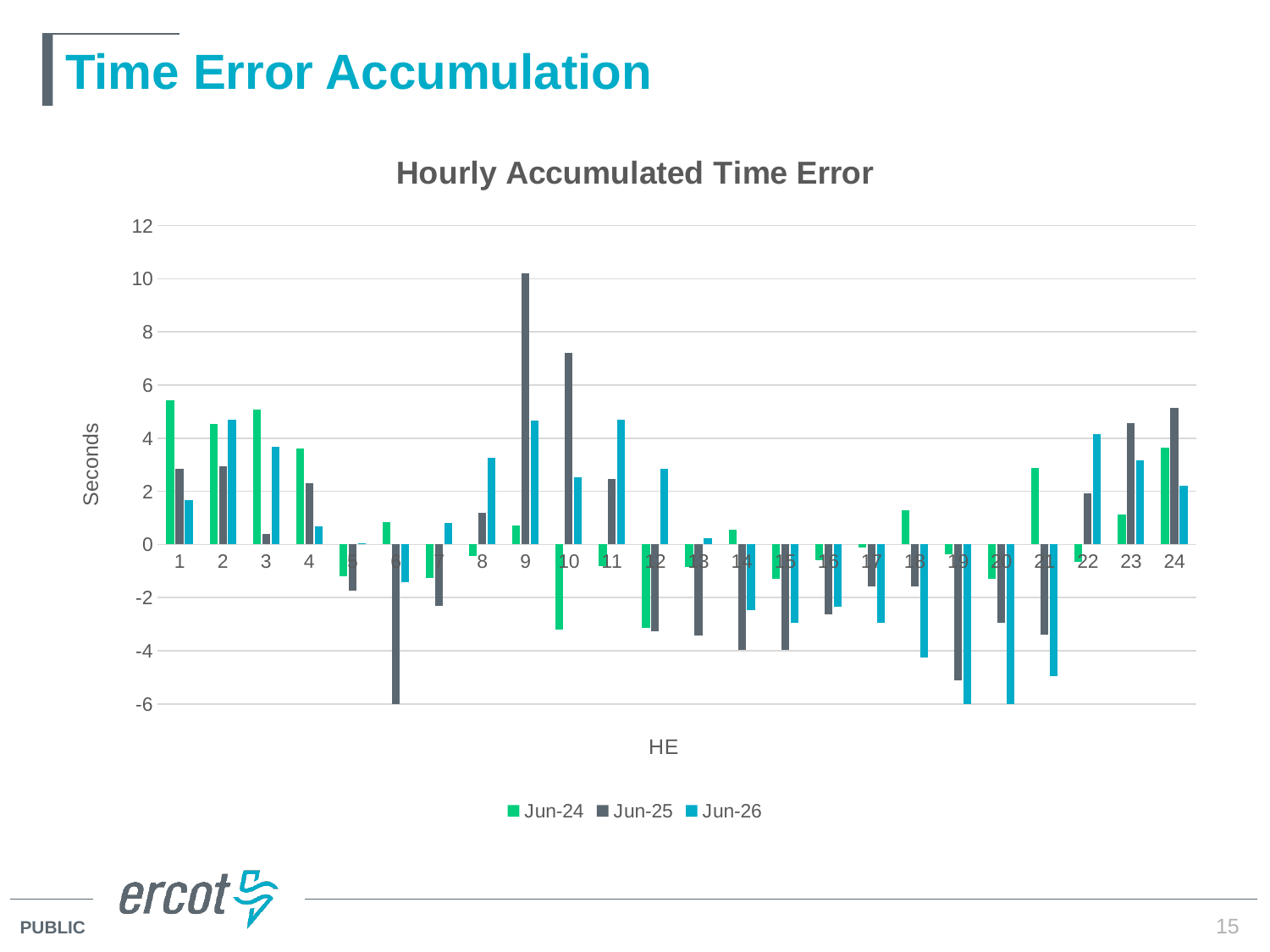

# Time Error Accumulation

### Chart: Hourly Accumulated Time Error

| Category | Jun-24 | Jun-25 | Jun-26 |
|---|---|---|---|
| 1 | 5.423999516293287 | 2.855998171376989 | 1.667999923229297 |
| 2 | 4.5389987626113 | 2.949003264307887 | 4.684999942779507 |
| 3 | 5.084999493090448 | 0.408999294042749 | 3.664998561143916 |
| 4 | 3.614000014960715 | 2.309999704361024 | 0.693000376224484 |
| 5 | -1.19200083147735 | -1.734000921249459 | 0.055999994278022 |
| 6 | 0.8500003372318342 | -6.267000615596935 | -1.412000715732618 |
| 7 | -1.266998648643423 | -2.31699979305258 | 0.817998051643341 |
| 8 | -0.4490002356470895 | 1.202998578548397 | 3.261000514030404 |
| 9 | 0.6980000436306572 | 10.19100024551136 | 4.659999966621445 |
| 10 | -3.21000101044774 | 7.221999906003702 | 2.515999503433731 |
| 11 | -0.805000275373373 | 2.466998577117852 | 4.701000347733408 |
| 12 | -3.128999978303876 | -3.273001372814154 | 2.851000681519519 |
| 13 | -0.862000072374904 | -3.430999338626784 | 0.245999127626363 |
| 14 | 0.5649989955127434 | -3.96999961137774 | -2.460000082850446 |
| 15 | -1.301001876592754 | -3.978001356125041 | -2.947001755237572 |
| 16 | -0.5920007228850988 | -2.639999568462265 | -2.337999314069656 |
| 17 | -0.128000959754051 | -1.582999587059213 | -2.951000481843933 |
| 18 | 1.288000911474336 | -1.577001094818159 | -4.26599845290193 |
| 19 | -0.377999812364664 | -5.107999384403372 | -8.835000395774822 |
| 20 | -1.304999440908364 | -2.964999914169067 | -10.45999979972839 |
| 21 | 2.881999790668411 | -3.393000945448958 | -4.948001384735074 |
| 22 | -0.644998282194169 | 1.934000562876335 | 4.164000213146155 |
| 23 | 1.11099926754841 | 4.553998954594008 | 3.181001126766164 |
| 24 | 3.631998814642421 | 5.143000584095812 | 2.194999575614885 |
15